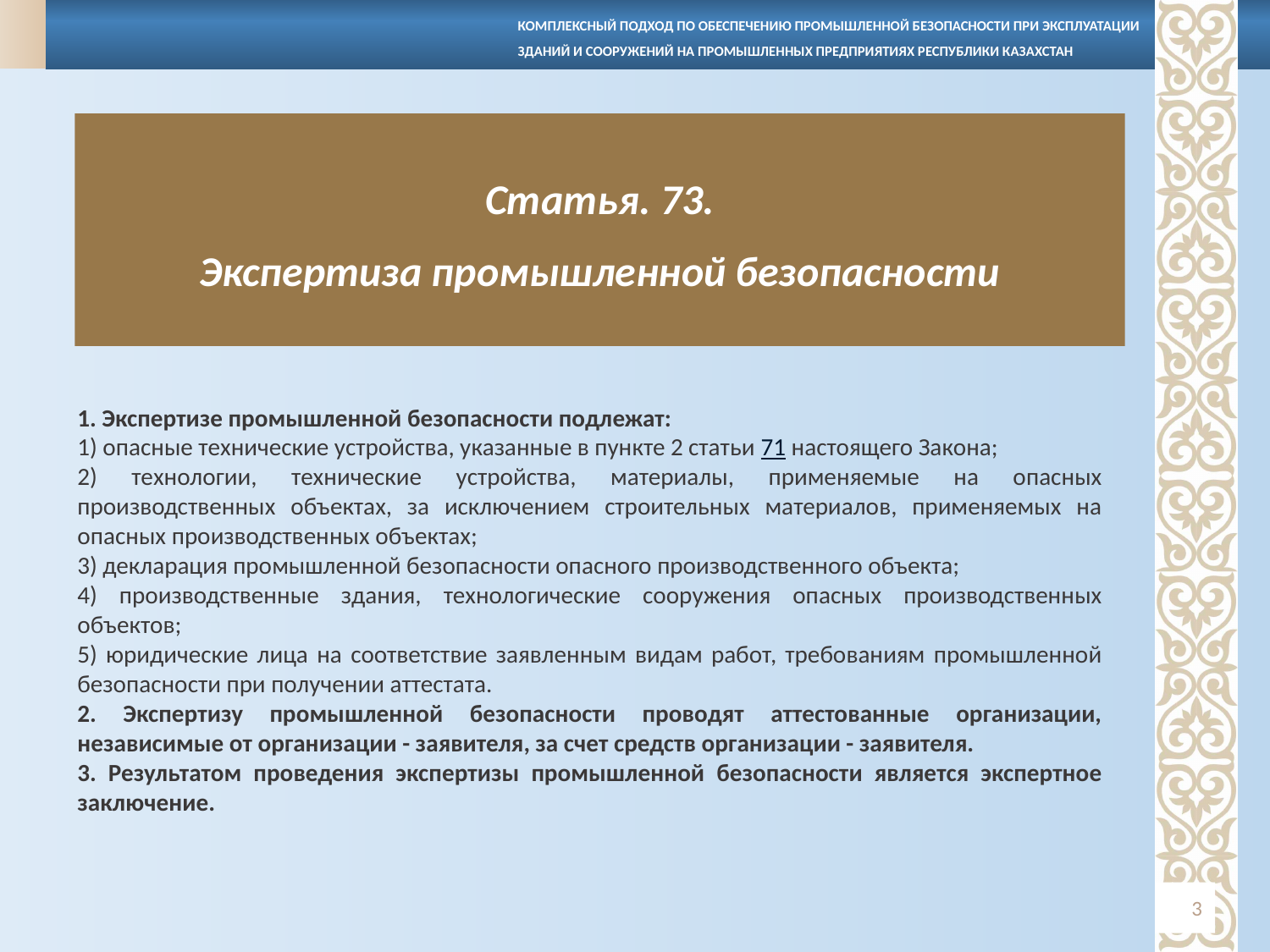

Статья. 73.
Экспертиза промышленной безопасности
1. Экспертизе промышленной безопасности подлежат:
1) опасные технические устройства, указанные в пункте 2 статьи 71 настоящего Закона;
2) технологии, технические устройства, материалы, применяемые на опасных производственных объектах, за исключением строительных материалов, применяемых на опасных производственных объектах;
3) декларация промышленной безопасности опасного производственного объекта;
4) производственные здания, технологические сооружения опасных производственных объектов;
5) юридические лица на соответствие заявленным видам работ, требованиям промышленной безопасности при получении аттестата.
2. Экспертизу промышленной безопасности проводят аттестованные организации, независимые от организации - заявителя, за счет средств организации - заявителя.
3. Результатом проведения экспертизы промышленной безопасности является экспертное заключение.

3